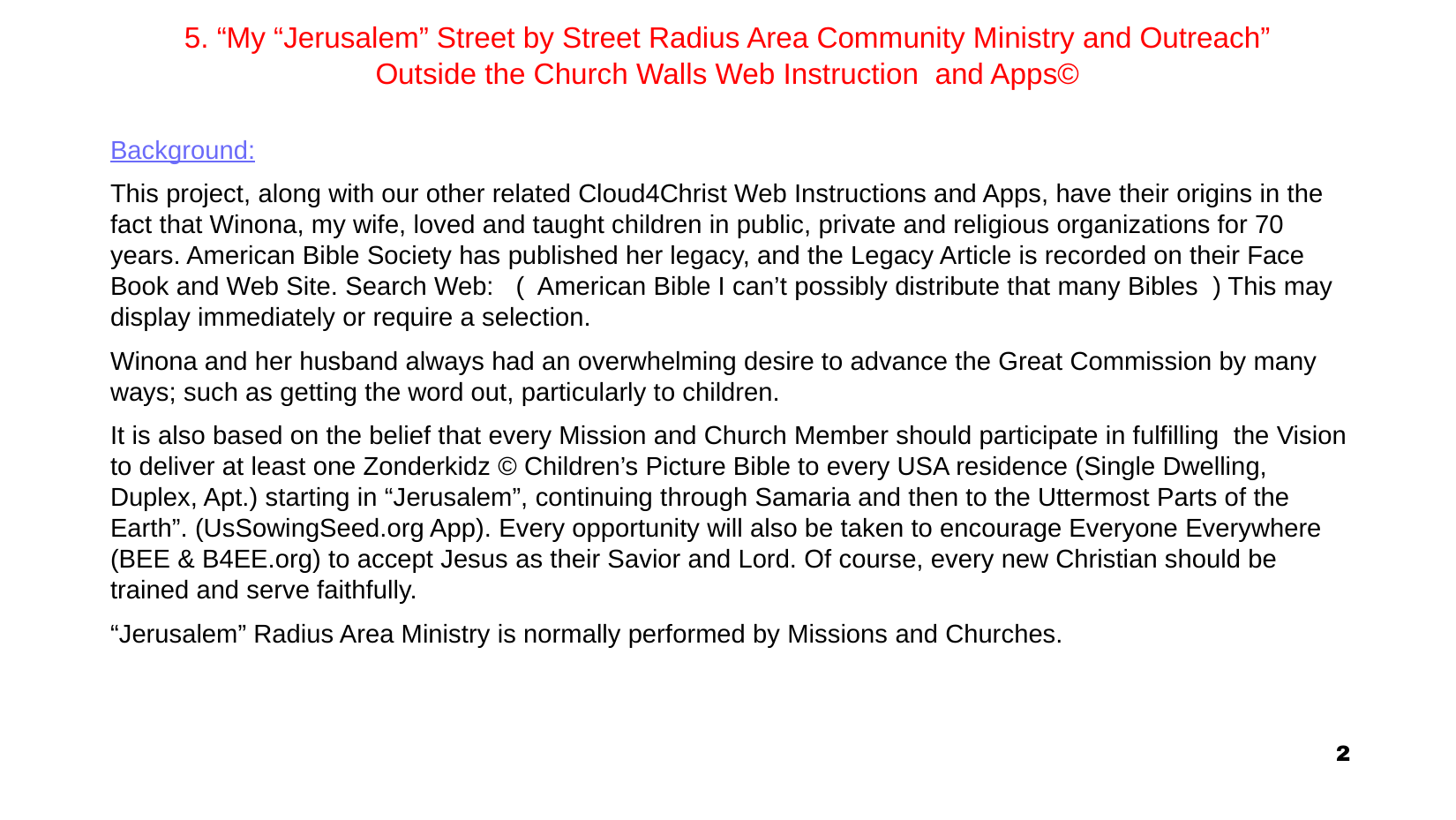

5. “My “Jerusalem” Street by Street Radius Area Community Ministry and Outreach” Outside the Church Walls Web Instruction  and Apps©
Background:
This project, along with our other related Cloud4Christ Web Instructions and Apps, have their origins in the fact that Winona, my wife, loved and taught children in public, private and religious organizations for 70 years. American Bible Society has published her legacy, and the Legacy Article is recorded on their Face Book and Web Site. Search Web:   (  American Bible I can’t possibly distribute that many Bibles  ) This may display immediately or require a selection.
Winona and her husband always had an overwhelming desire to advance the Great Commission by many ways; such as getting the word out, particularly to children.
It is also based on the belief that every Mission and Church Member should participate in fulfilling  the Vision to deliver at least one Zonderkidz © Children’s Picture Bible to every USA residence (Single Dwelling, Duplex, Apt.) starting in “Jerusalem”, continuing through Samaria and then to the Uttermost Parts of the Earth”. (UsSowingSeed.org App). Every opportunity will also be taken to encourage Everyone Everywhere (BEE & B4EE.org) to accept Jesus as their Savior and Lord. Of course, every new Christian should be trained and serve faithfully.
“Jerusalem” Radius Area Ministry is normally performed by Missions and Churches.
2